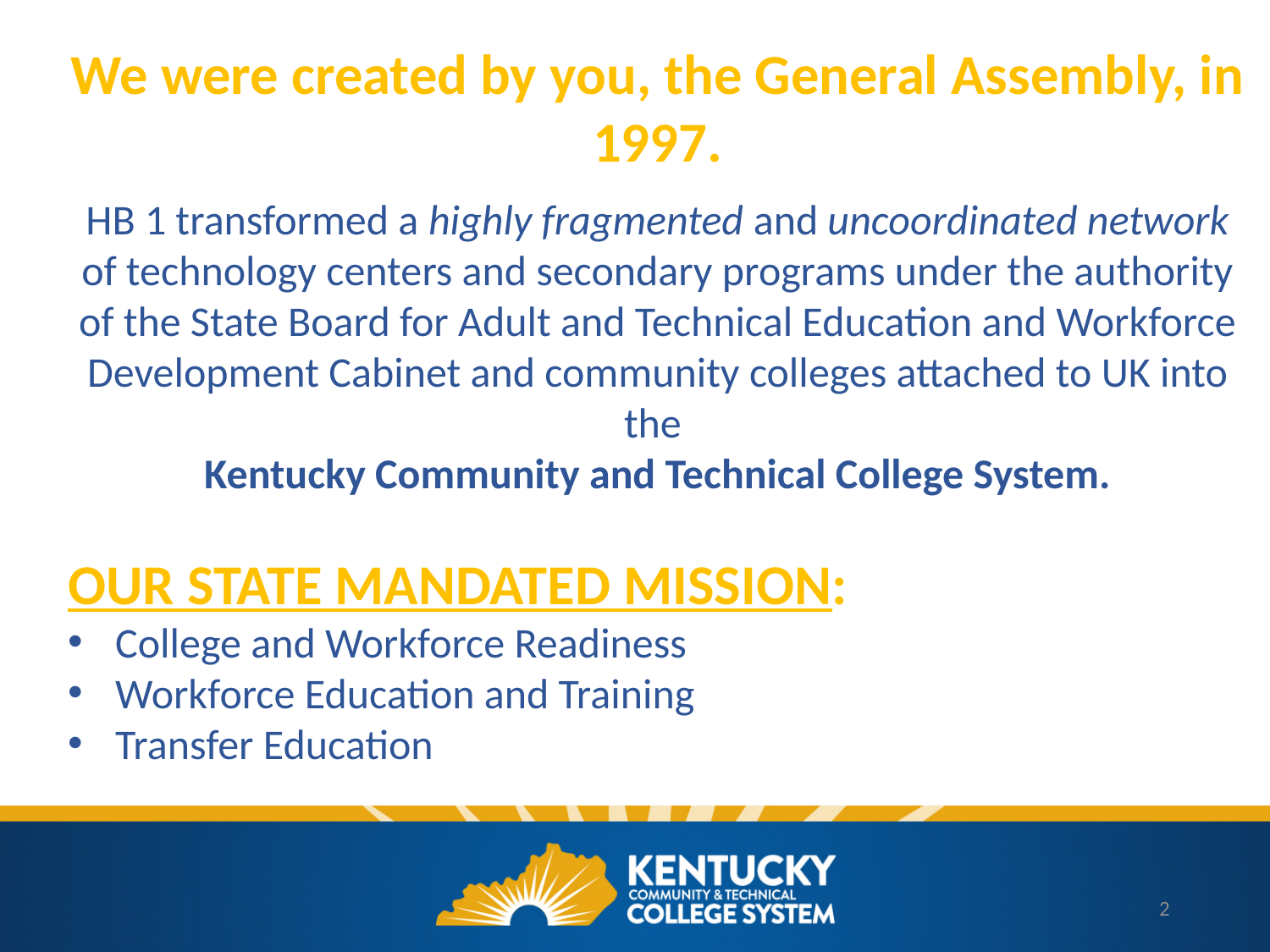

We were created by you, the General Assembly, in 1997.

HB 1 transformed a highly fragmented and uncoordinated network of technology centers and secondary programs under the authority of the State Board for Adult and Technical Education and Workforce Development Cabinet and community colleges attached to UK into the
Kentucky Community and Technical College System.

OUR STATE MANDATED MISSION:
College and Workforce Readiness
Workforce Education and Training
Transfer Education
2